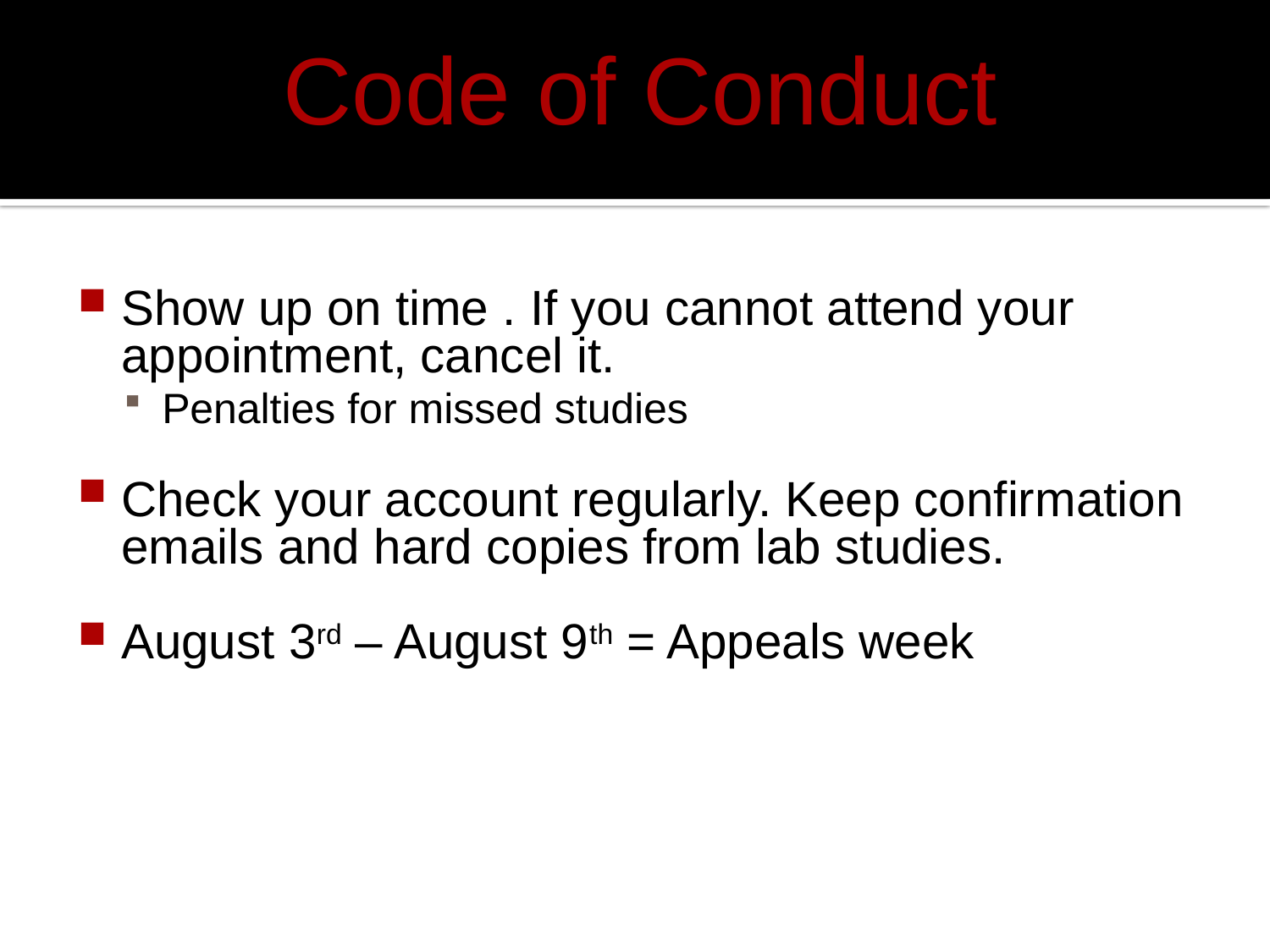

Code of Conduct
Show up on time . If you cannot attend your appointment, cancel it.
Penalties for missed studies

Check your account regularly. Keep confirmation emails and hard copies from lab studies.

August 3rd – August 9th = Appeals week